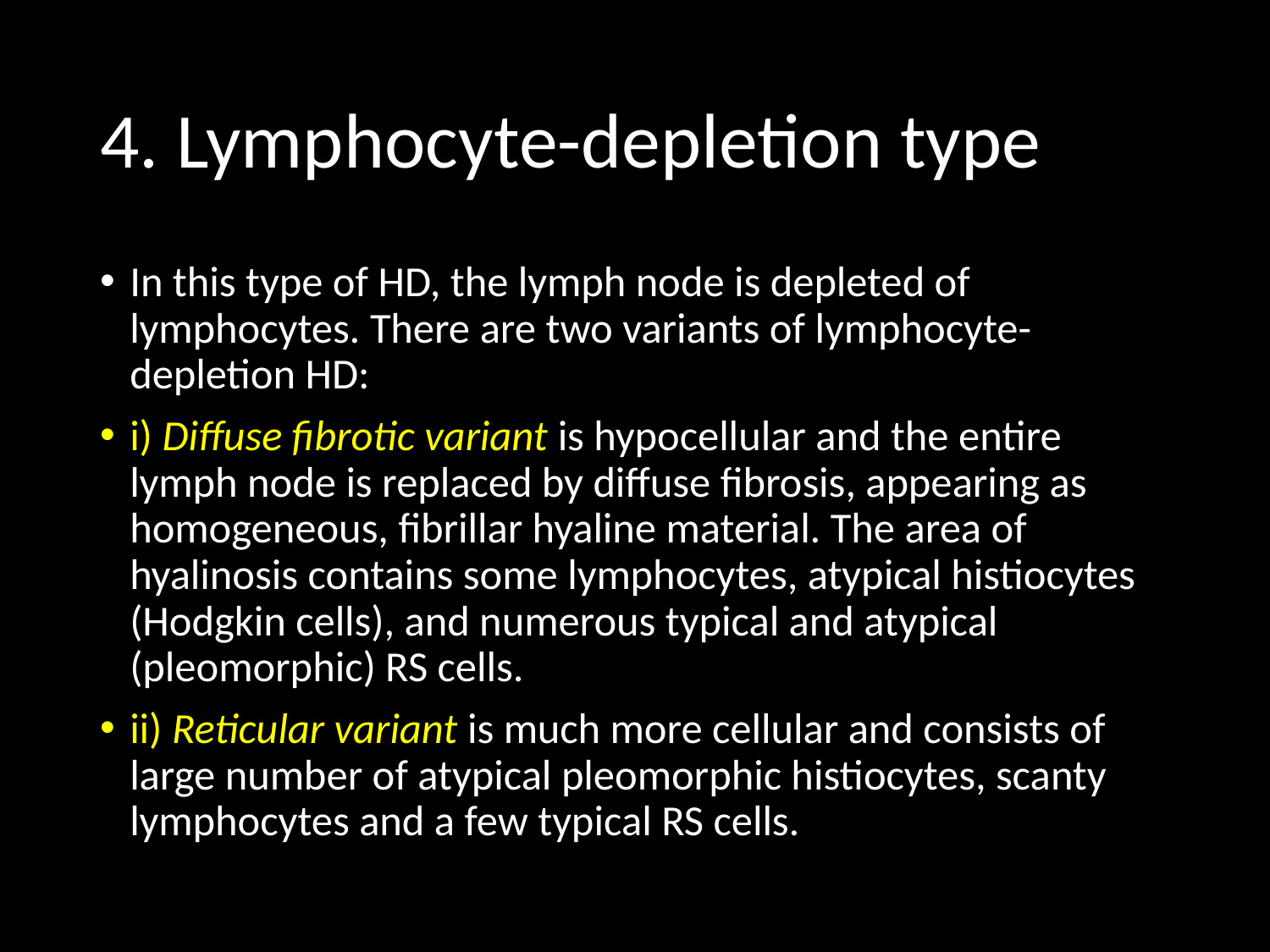

# 4. Lymphocyte-depletion type
In this type of HD, the lymph node is depleted of lymphocytes. There are two variants of lymphocyte-depletion HD:
i) Diffuse fibrotic variant is hypocellular and the entire lymph node is replaced by diffuse fibrosis, appearing as homogeneous, fibrillar hyaline material. The area of hyalinosis contains some lymphocytes, atypical histiocytes  (Hodgkin cells), and numerous typical and atypical (pleomorphic) RS cells.
ii) Reticular variant is much more cellular and consists of large number of atypical pleomorphic histiocytes, scanty lymphocytes and a few typical RS cells.